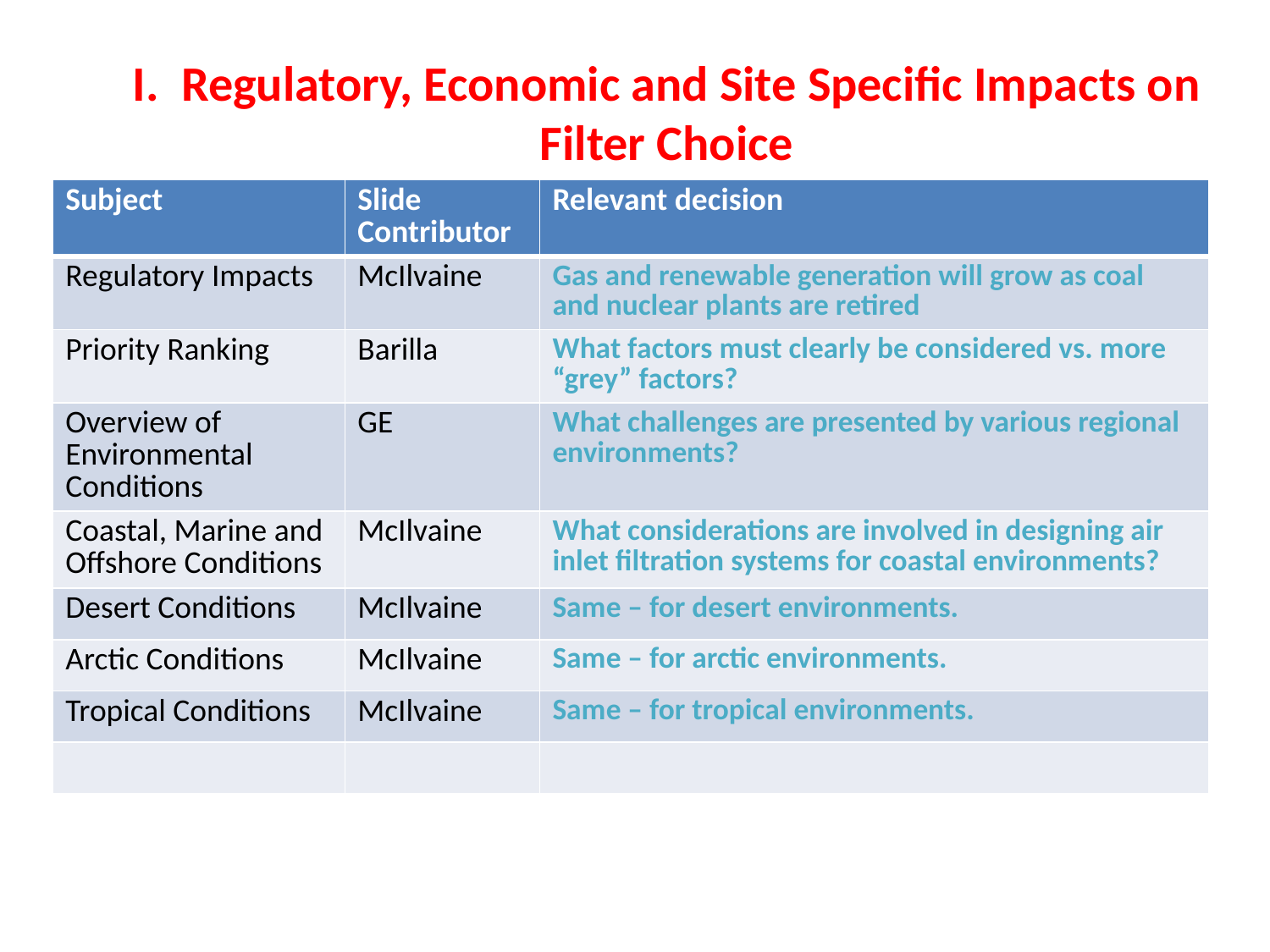

# I.  Regulatory, Economic and Site Specific Impacts on Filter Choice
| Subject | Slide Contributor | Relevant decision |
| --- | --- | --- |
| Regulatory Impacts | McIlvaine | Gas and renewable generation will grow as coal and nuclear plants are retired |
| Priority Ranking | Barilla | What factors must clearly be considered vs. more “grey” factors? |
| Overview of Environmental Conditions | GE | What challenges are presented by various regional environments? |
| Coastal, Marine and Offshore Conditions | McIlvaine | What considerations are involved in designing air inlet filtration systems for coastal environments? |
| Desert Conditions | McIlvaine | Same – for desert environments. |
| Arctic Conditions | McIlvaine | Same – for arctic environments. |
| Tropical Conditions | McIlvaine | Same – for tropical environments. |
|  |  |  |